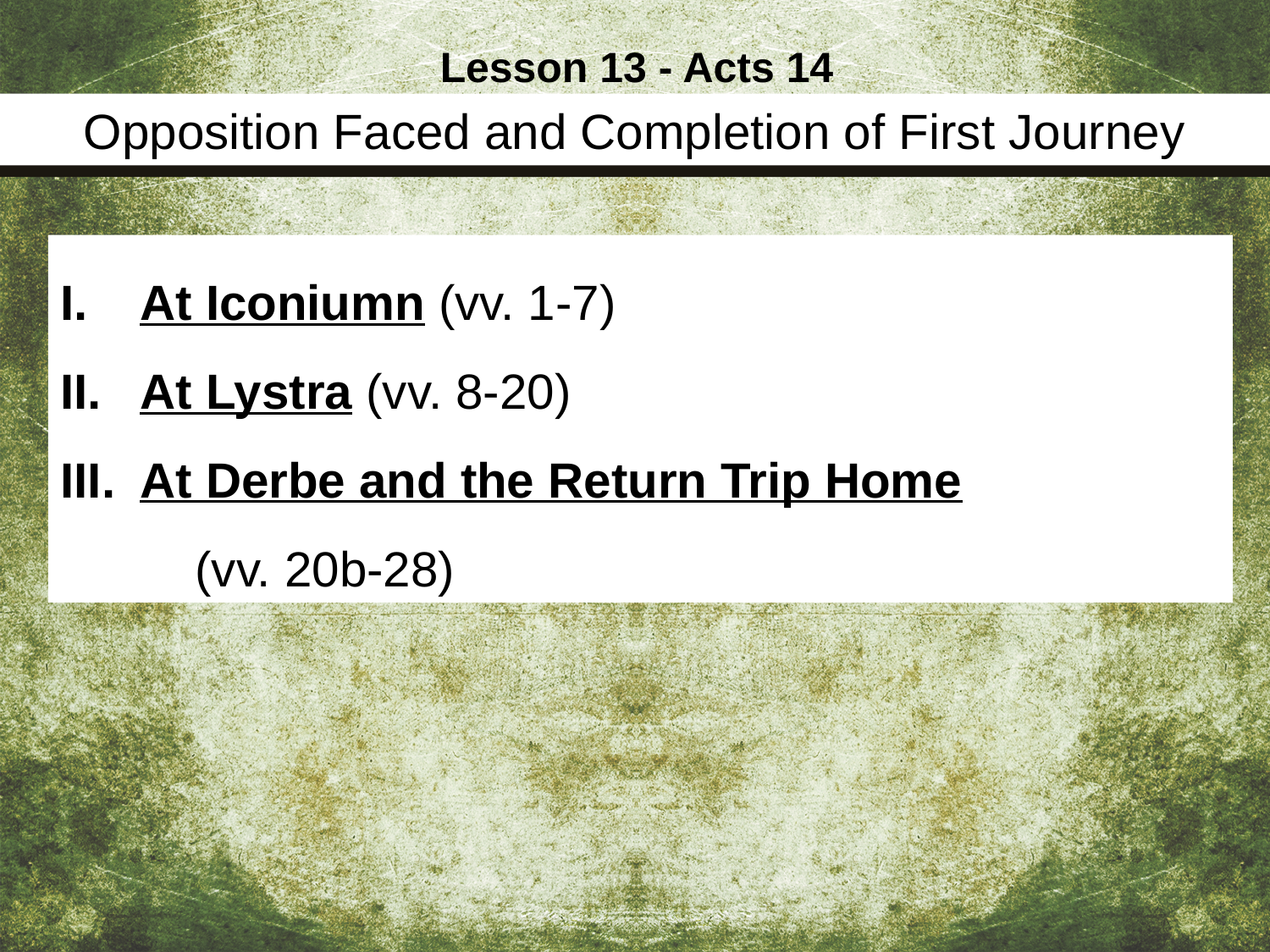

Lesson 13 - Acts 14
Opposition Faced and Completion of First Journey

At Iconiumn (vv. 1-7)
At Lystra (vv. 8-20)
At Derbe and the Return Trip Home                       (vv. 20b-28)